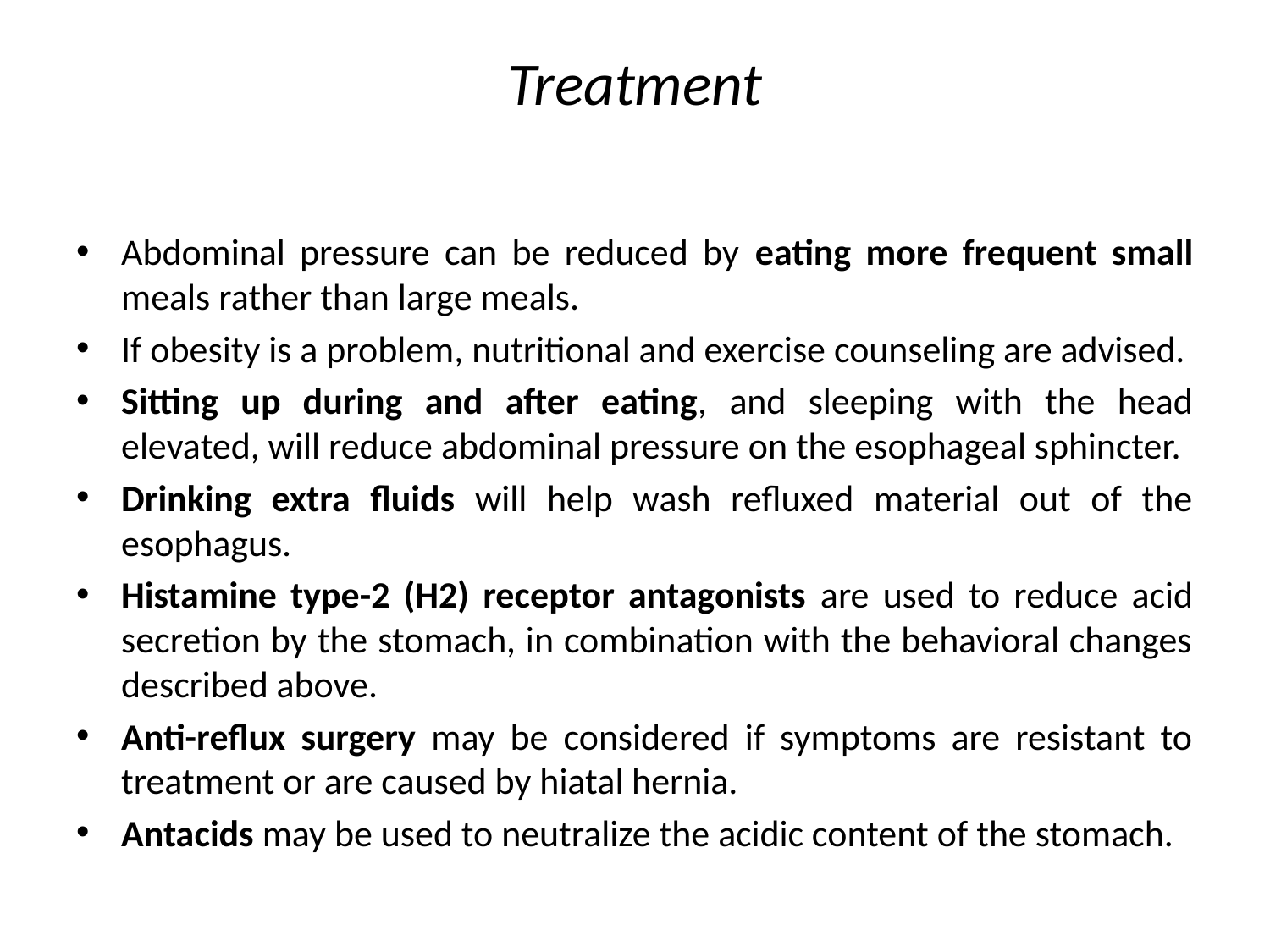

# Treatment
Abdominal pressure can be reduced by eating more frequent small meals rather than large meals.
If obesity is a problem, nutritional and exercise counseling are advised.
Sitting up during and after eating, and sleeping with the head elevated, will reduce abdominal pressure on the esophageal sphincter.
Drinking extra fluids will help wash refluxed material out of the esophagus.
Histamine type-2 (H2) receptor antagonists are used to reduce acid secretion by the stomach, in combination with the behavioral changes described above.
Anti-reflux surgery may be considered if symptoms are resistant to treatment or are caused by hiatal hernia.
Antacids may be used to neutralize the acidic content of the stomach.